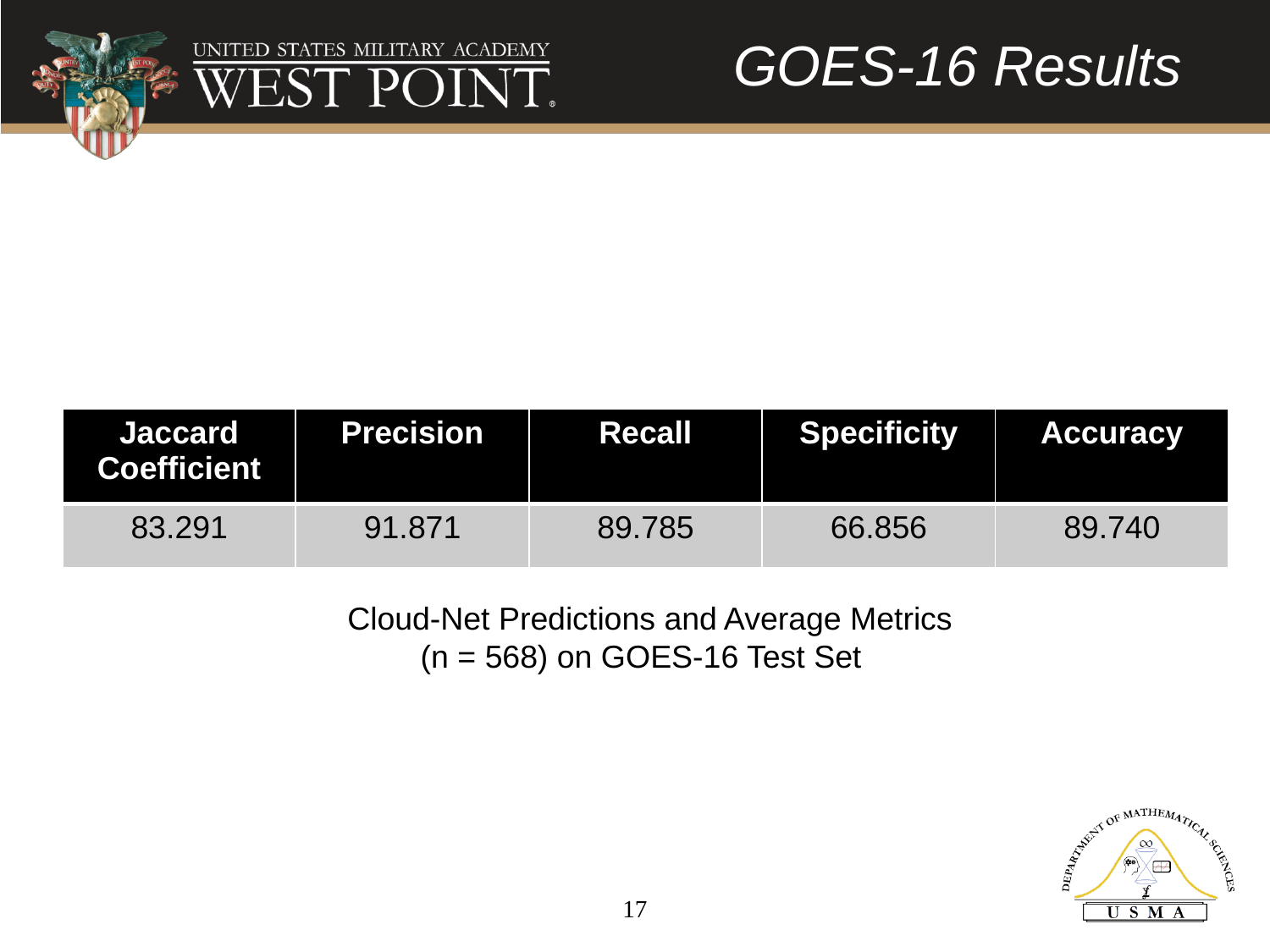

GOES-16 Results
| Jaccard Coefficient | Precision | Recall | Specificity | Accuracy |
| --- | --- | --- | --- | --- |
| 83.291 | 91.871 | 89.785 | 66.856 | 89.740 |
 Cloud-Net Predictions and Average Metrics (n = 568) on GOES-16 Test Set
17